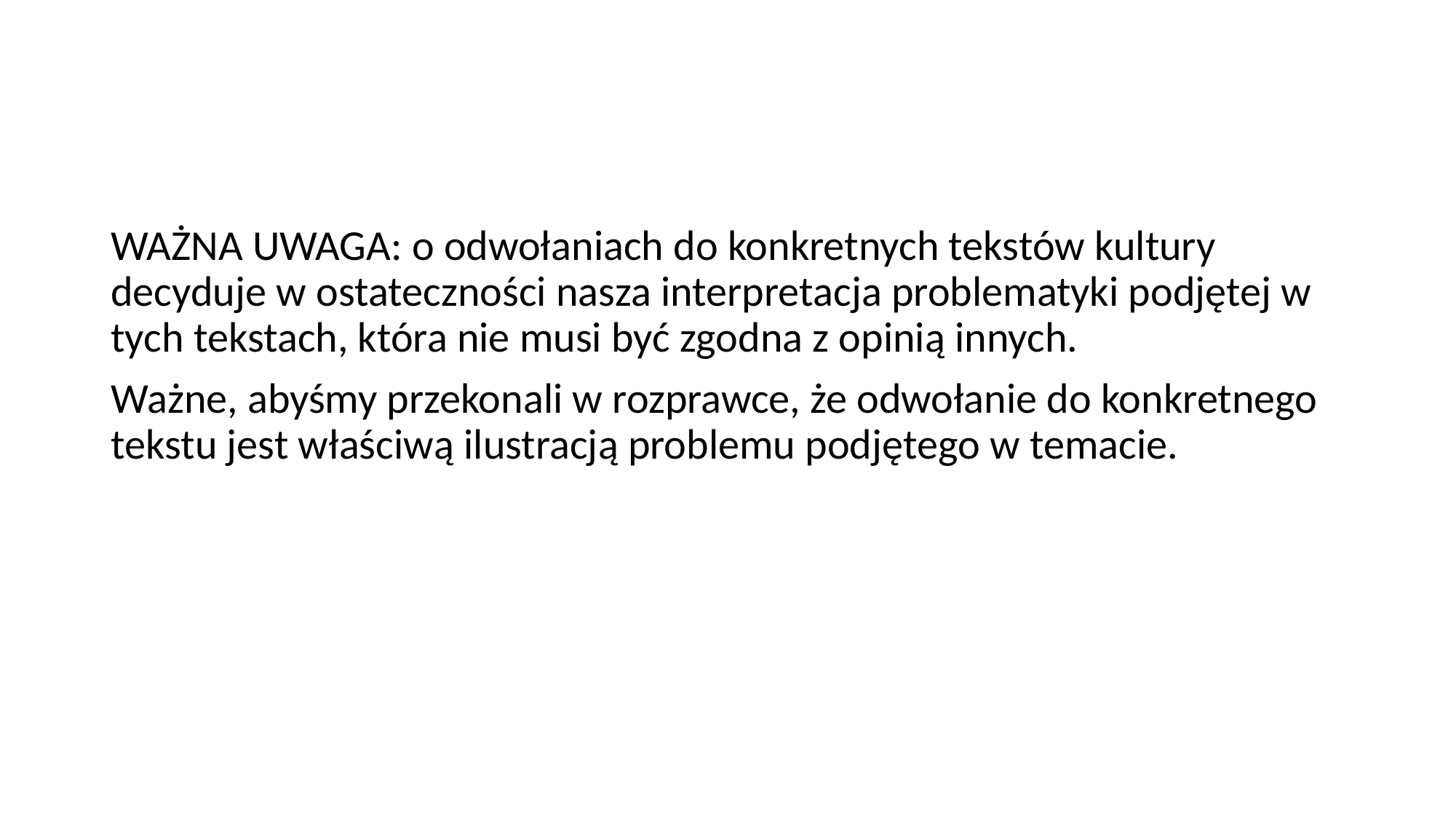

WAŻNA UWAGA: o odwołaniach do konkretnych tekstów kultury decyduje w ostateczności nasza interpretacja problematyki podjętej w tych tekstach, która nie musi być zgodna z opinią innych.
Ważne, abyśmy przekonali w rozprawce, że odwołanie do konkretnego tekstu jest właściwą ilustracją problemu podjętego w temacie.